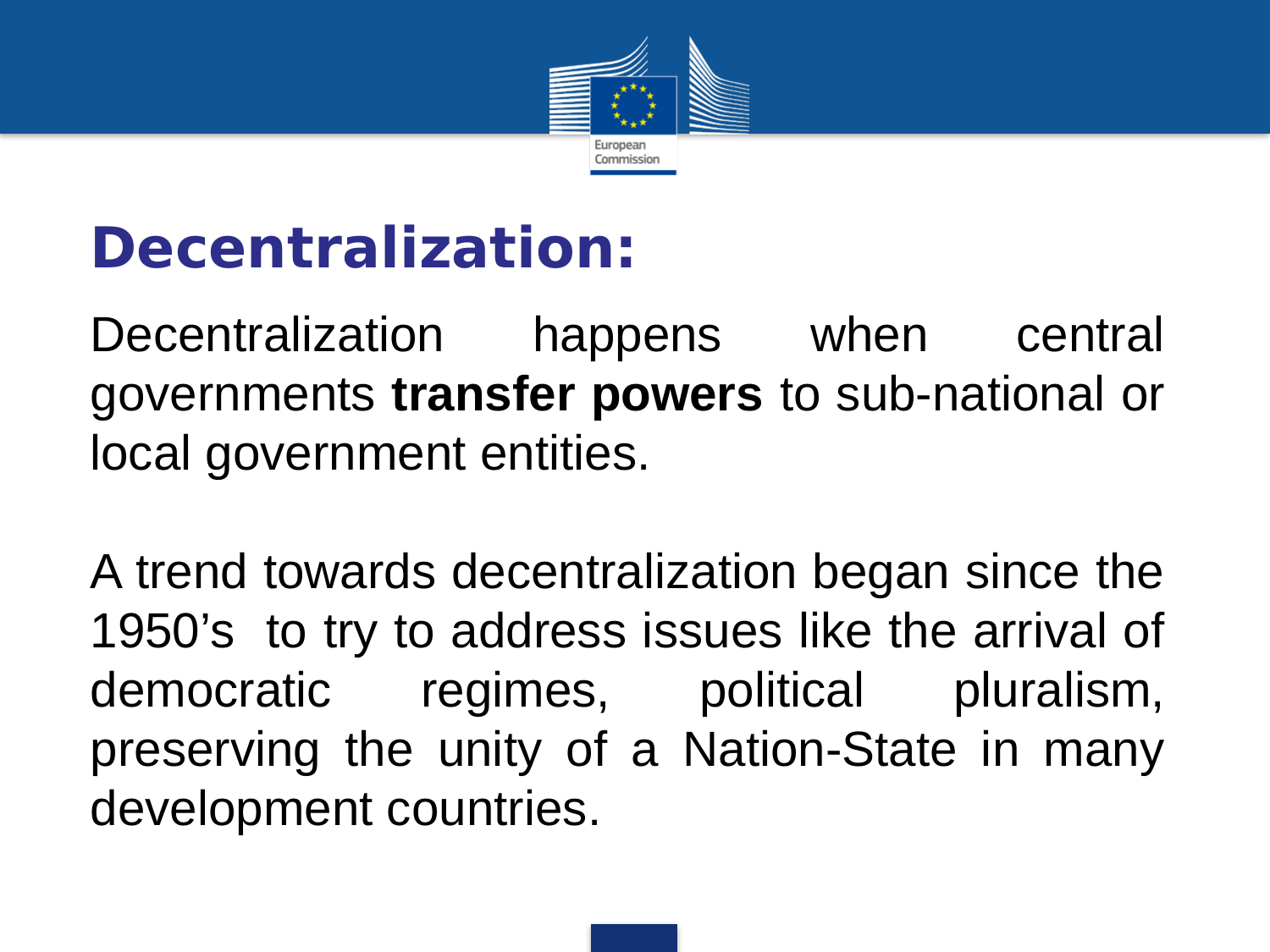

Decentralization:
Decentralization happens when central governments transfer powers to sub-national or local government entities.

A trend towards decentralization began since the 1950’s  to try to address issues like the arrival of democratic regimes, political pluralism, preserving the unity of a Nation-State in many development countries.